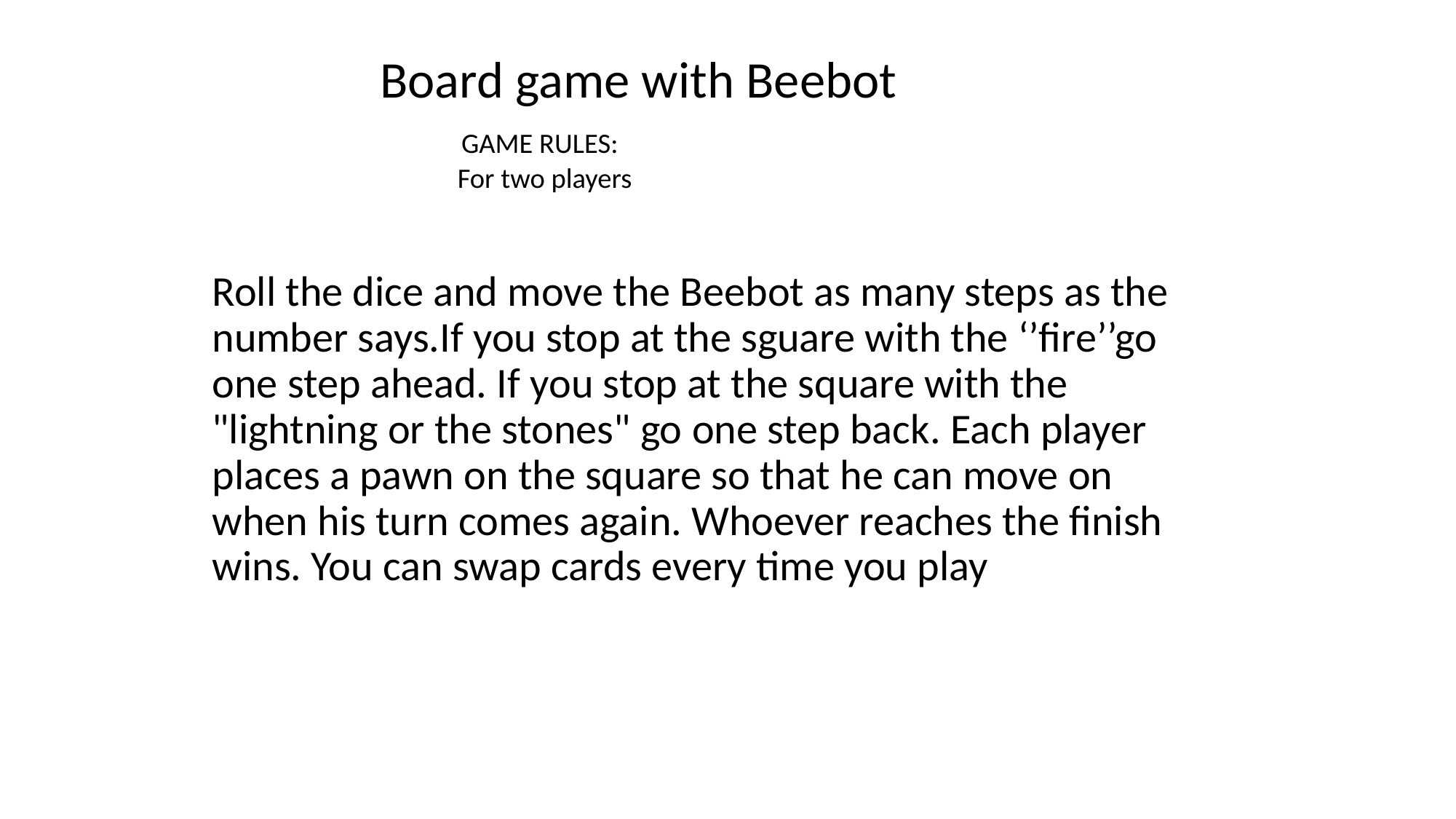

# Board game with Beebot GAME RULES: For two players
Roll the dice and move the Beebot as many steps as the number says.If you stop at the sguare with the ‘’fire’’go one step ahead. If you stop at the square with the "lightning or the stones" go one step back. Each player places a pawn on the square so that he can move on when his turn comes again. Whoever reaches the finish wins. You can swap cards every time you play